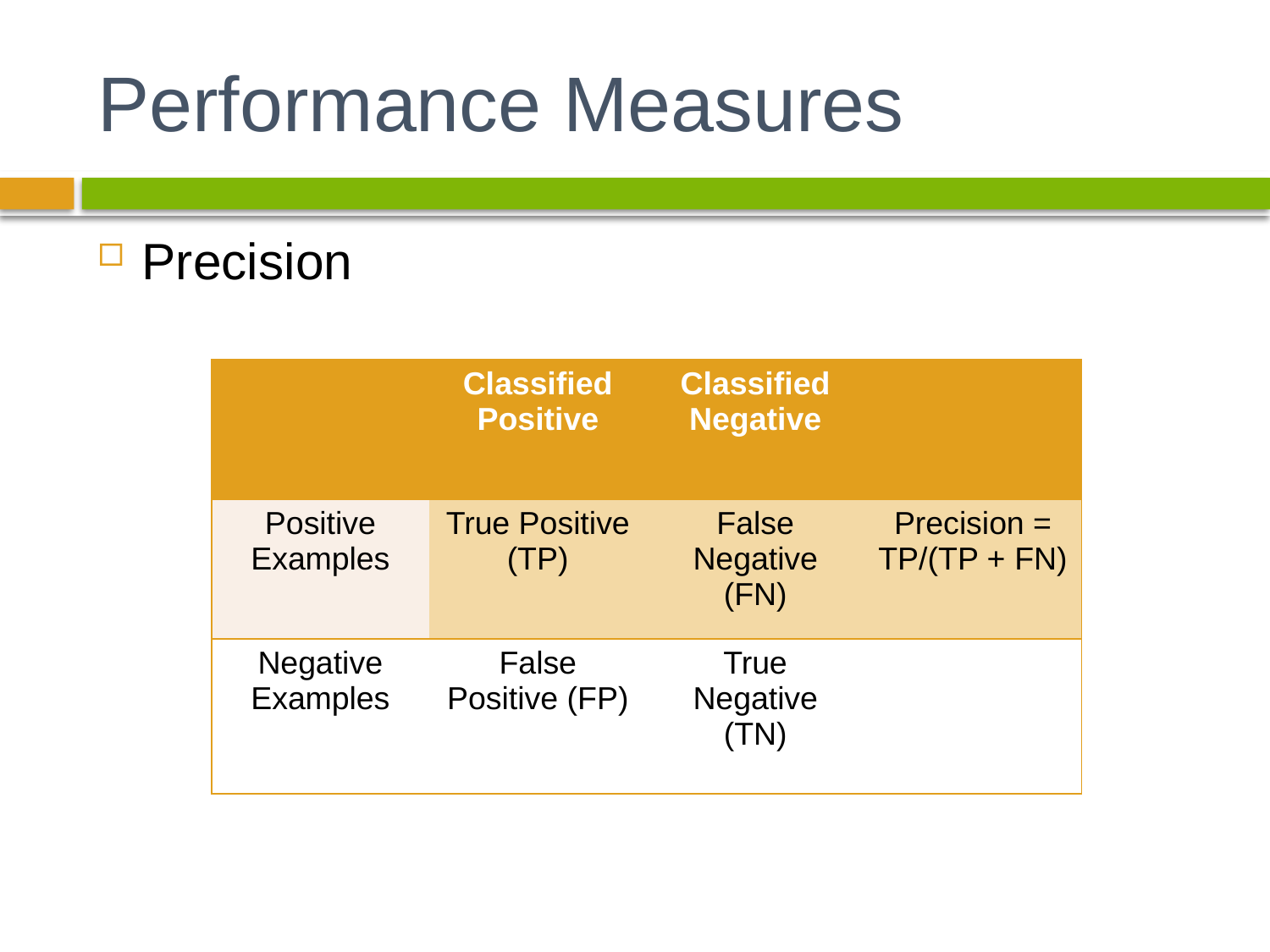

# Performance Measures
Precision

|  | Classified Positive | Classified Negative |  |
| --- | --- | --- | --- |
| Positive Examples | True Positive (TP) | False Negative (FN) | Precision = TP/(TP + FN) |
| Negative Examples | False Positive (FP) | True Negative (TN) |  |